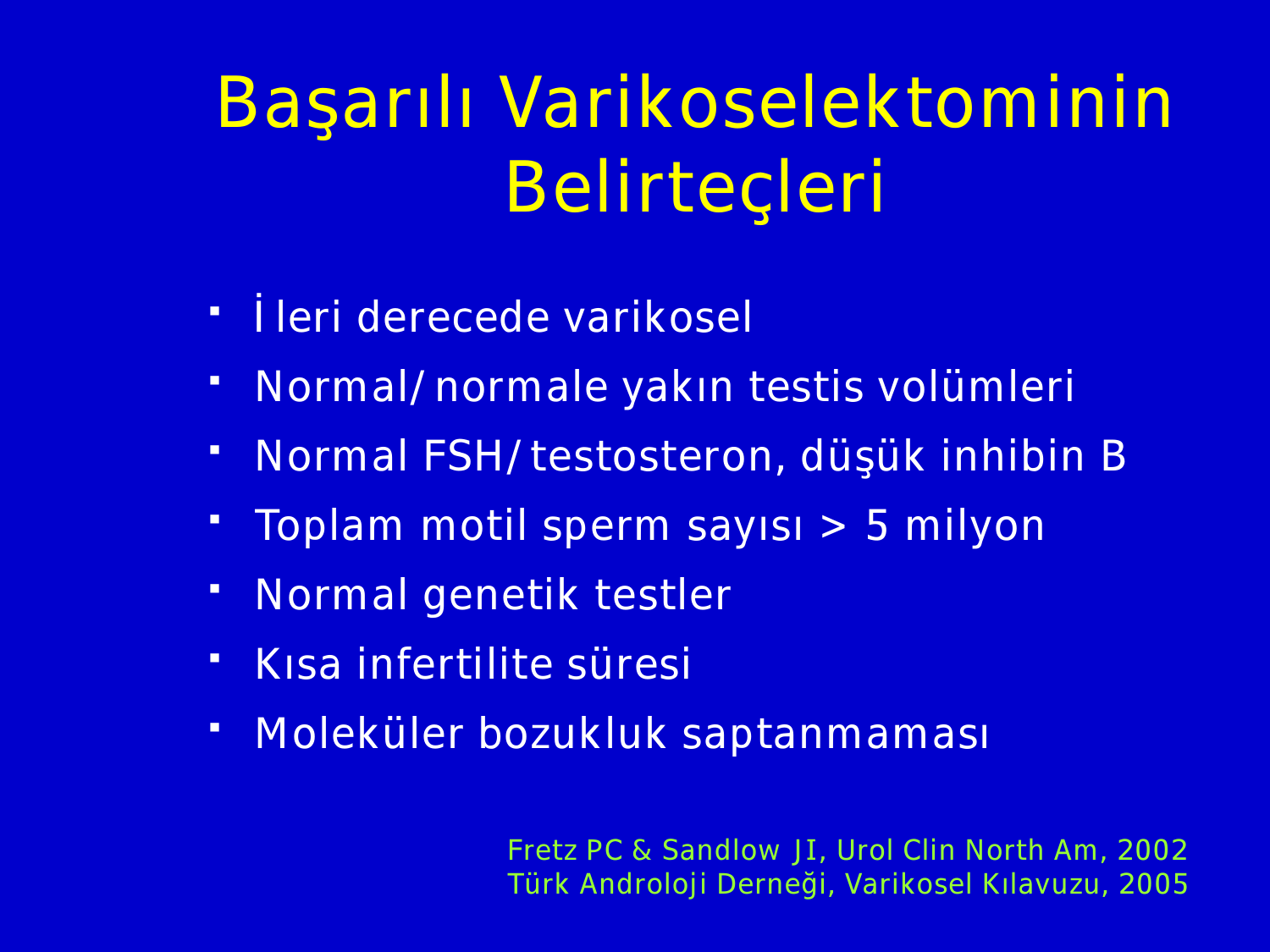

# Başarılı Varikoselektominin Belirteçleri

İleri derecede varikosel
Normal/normale yakın testis volümleri
Normal FSH/testosteron, düşük inhibin B
Toplam motil sperm sayısı > 5 milyon
Normal genetik testler
Kısa infertilite süresi
Moleküler bozukluk saptanmaması
Fretz PC & Sandlow JI, Urol Clin North Am, 2002
Türk Androloji Derneği, Varikosel Kılavuzu, 2005